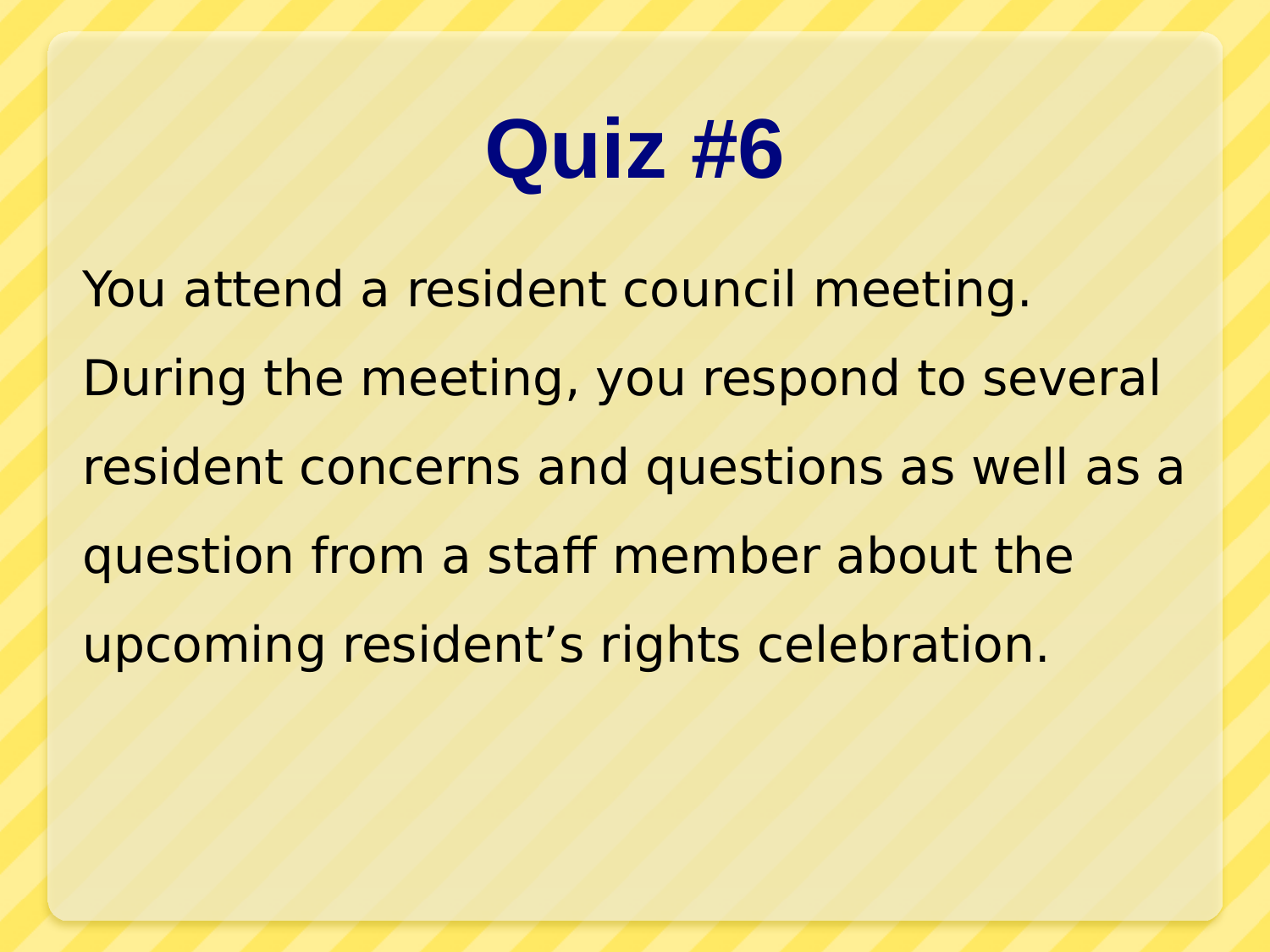

# Quiz #6
You attend a resident council meeting.  During the meeting, you respond to several resident concerns and questions as well as a question from a staff member about the upcoming resident’s rights celebration.